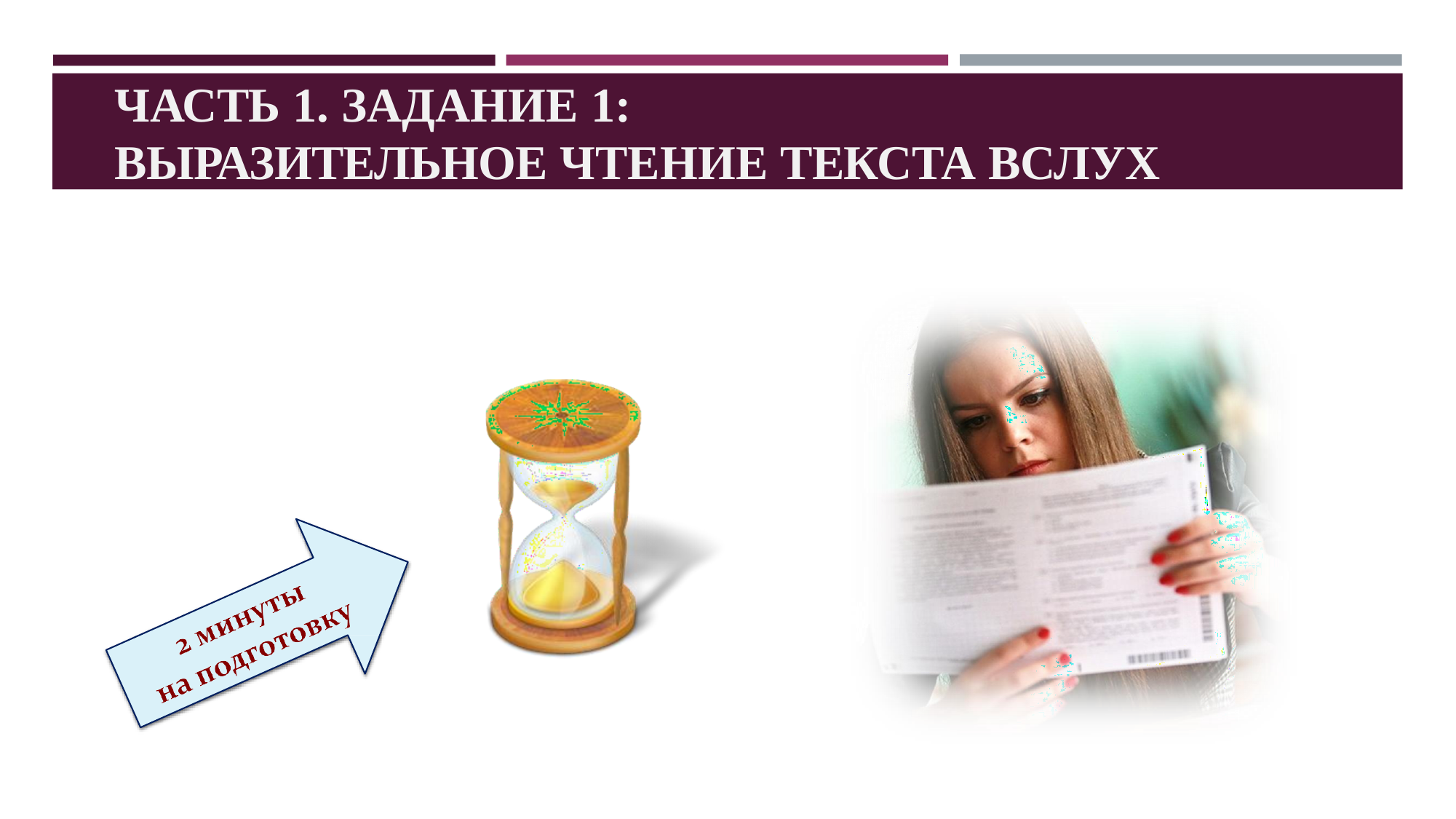

ЧАСТЬ 1. ЗАДАНИЕ 1:
ВЫРАЗИТЕЛЬНОЕ ЧТЕНИЕ ТЕКСТА ВСЛУХ